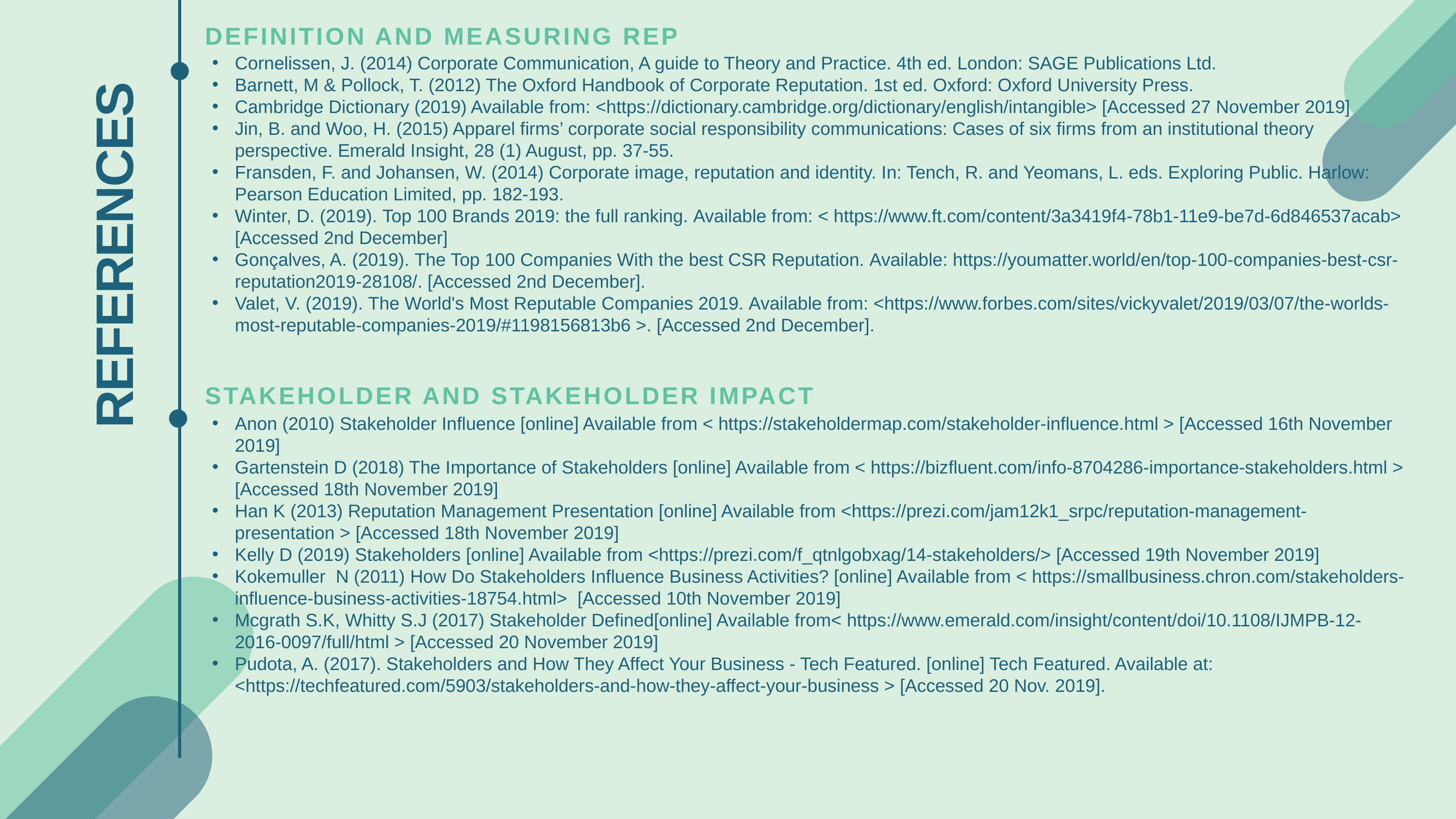

DEFINITION AND MEASURING REP

Cornelissen, J. (2014) Corporate Communication, A guide to Theory and Practice. 4th ed. London: SAGE Publications Ltd.
Barnett, M & Pollock, T. (2012) The Oxford Handbook of Corporate Reputation. 1st ed. Oxford: Oxford University Press.
Cambridge Dictionary (2019) Available from: <https://dictionary.cambridge.org/dictionary/english/intangible> [Accessed 27 November 2019]
Jin, B. and Woo, H. (2015) Apparel firms’ corporate social responsibility communications: Cases of six firms from an institutional theory perspective. Emerald Insight, 28 (1) August, pp. 37-55.
Fransden, F. and Johansen, W. (2014) Corporate image, reputation and identity. In: Tench, R. and Yeomans, L. eds. Exploring Public. Harlow: Pearson Education Limited, pp. 182-193.
Winter, D. (2019). Top 100 Brands 2019: the full ranking. Available from: < https://www.ft.com/content/3a3419f4-78b1-11e9-be7d-6d846537acab> [Accessed 2nd December]
Gonçalves, A. (2019). The Top 100 Companies With the best CSR Reputation. Available: https://youmatter.world/en/top-100-companies-best-csr-reputation2019-28108/. [Accessed 2nd December].
Valet, V. (2019). The World's Most Reputable Companies 2019. Available from: <https://www.forbes.com/sites/vickyvalet/2019/03/07/the-worlds-most-reputable-companies-2019/#1198156813b6 >. [Accessed 2nd December].

REFERENCES

STAKEHOLDER AND STAKEHOLDER IMPACT

Anon (2010) Stakeholder Influence [online] Available from < https://stakeholdermap.com/stakeholder-influence.html > [Accessed 16th November 2019]
Gartenstein D (2018) The Importance of Stakeholders [online] Available from < https://bizfluent.com/info-8704286-importance-stakeholders.html > [Accessed 18th November 2019]
Han K (2013) Reputation Management Presentation [online] Available from <https://prezi.com/jam12k1_srpc/reputation-management-presentation > [Accessed 18th November 2019]
Kelly D (2019) Stakeholders [online] Available from <https://prezi.com/f_qtnlgobxag/14-stakeholders/> [Accessed 19th November 2019]
Kokemuller  N (2011) How Do Stakeholders Influence Business Activities? [online] Available from < https://smallbusiness.chron.com/stakeholders-influence-business-activities-18754.html>  [Accessed 10th November 2019]
Mcgrath S.K, Whitty S.J (2017) Stakeholder Defined[online] Available from< https://www.emerald.com/insight/content/doi/10.1108/IJMPB-12-2016-0097/full/html > [Accessed 20 November 2019]
Pudota, A. (2017). Stakeholders and How They Affect Your Business - Tech Featured. [online] Tech Featured. Available at: <https://techfeatured.com/5903/stakeholders-and-how-they-affect-your-business > [Accessed 20 Nov. 2019].